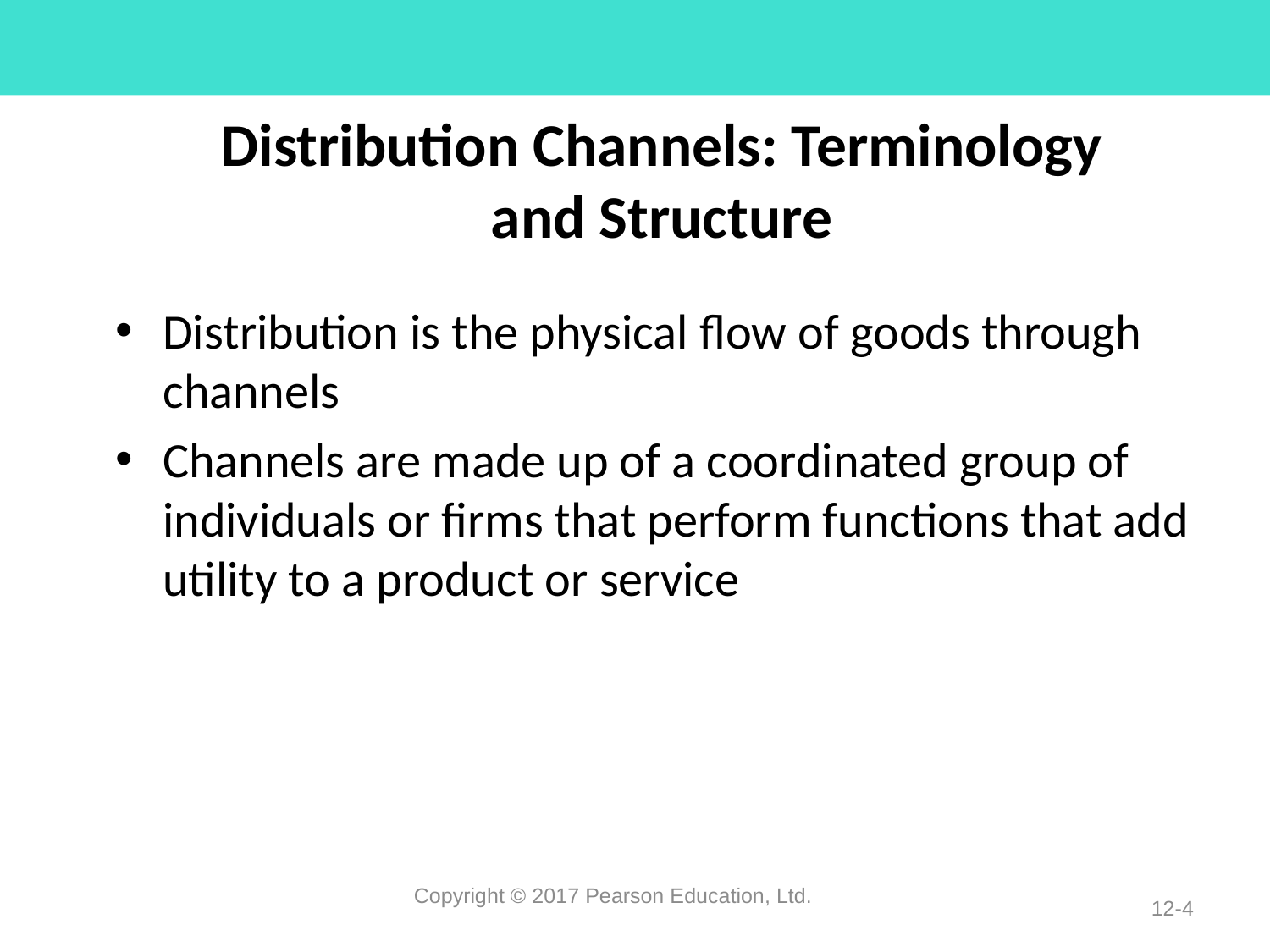

# Distribution Channels: Terminology and Structure
Distribution is the physical flow of goods through channels
Channels are made up of a coordinated group of individuals or firms that perform functions that add utility to a product or service

Copyright © 2017 Pearson Education, Ltd.

12-4